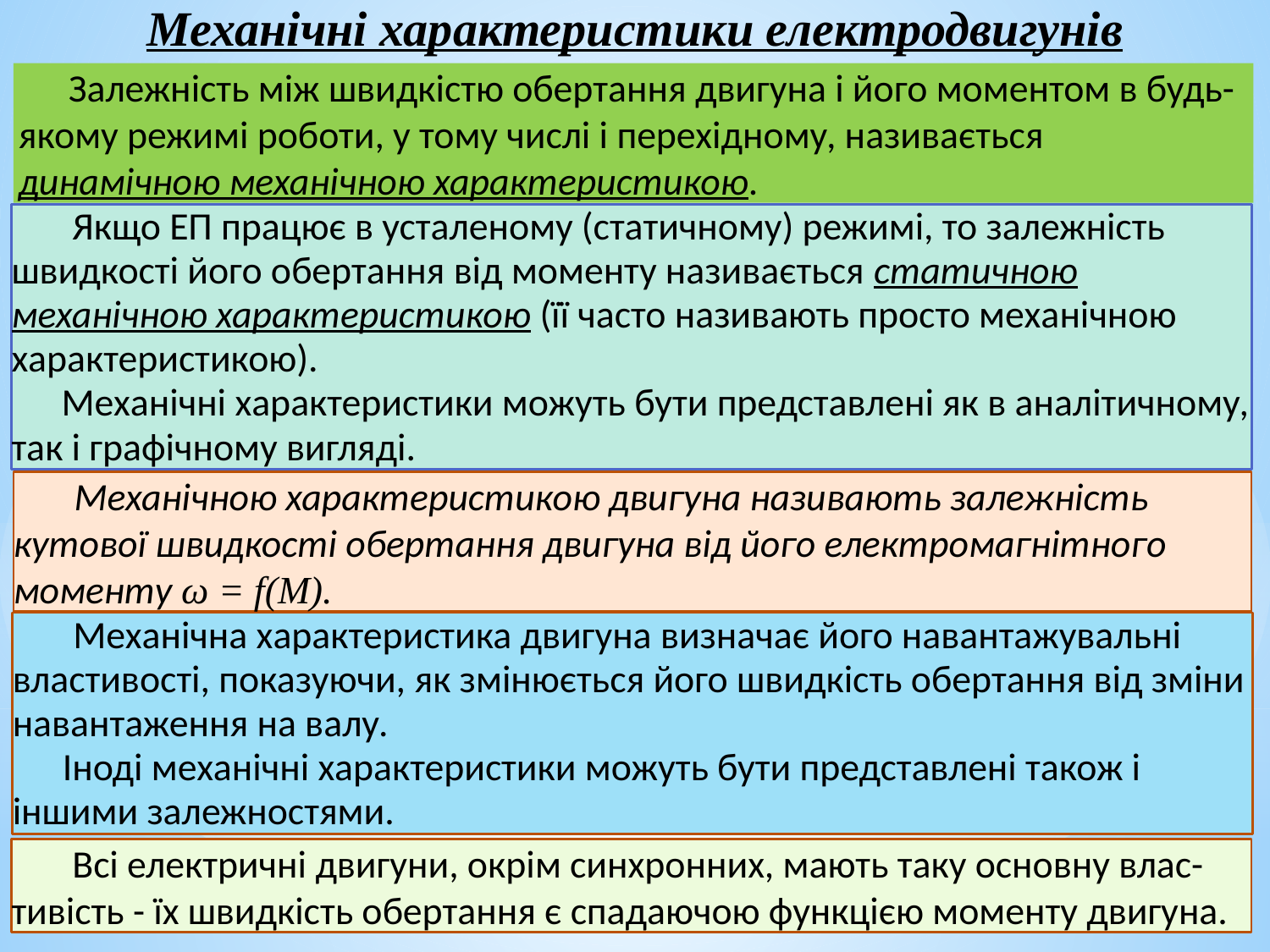

Механічні характеристики електродвигунів
Залежність між швидкістю обертання двигуна і його моментом в будь-якому режимі роботи, у тому числі і перехідному, називається динамічною механічною характеристикою.
       Якщо ЕП працює в усталеному (статичному) режимі, то залежність швидкості його обертання від моменту називається статичною механічною характеристикою (її часто називають просто механічною характеристикою).
Механічні характеристики можуть бути представлені як в аналітичному, так і графічному вигляді.
       Механічною характеристикою двигуна називають залежність кутової швидкості обертання двигуна від його електромагнітного моменту ω = f(M).
       Механічна характеристика двигуна визначає його навантажувальні властивості, показуючи, як змінюється його швидкість обертання від зміни навантаження на валу.
Іноді механічні характеристики можуть бути представлені також і іншими залежностями.
       Всі електричні двигуни, окрім синхронних, мають таку основну влас-тивість - їх швидкість обертання є спадаючою функцією моменту двигуна.